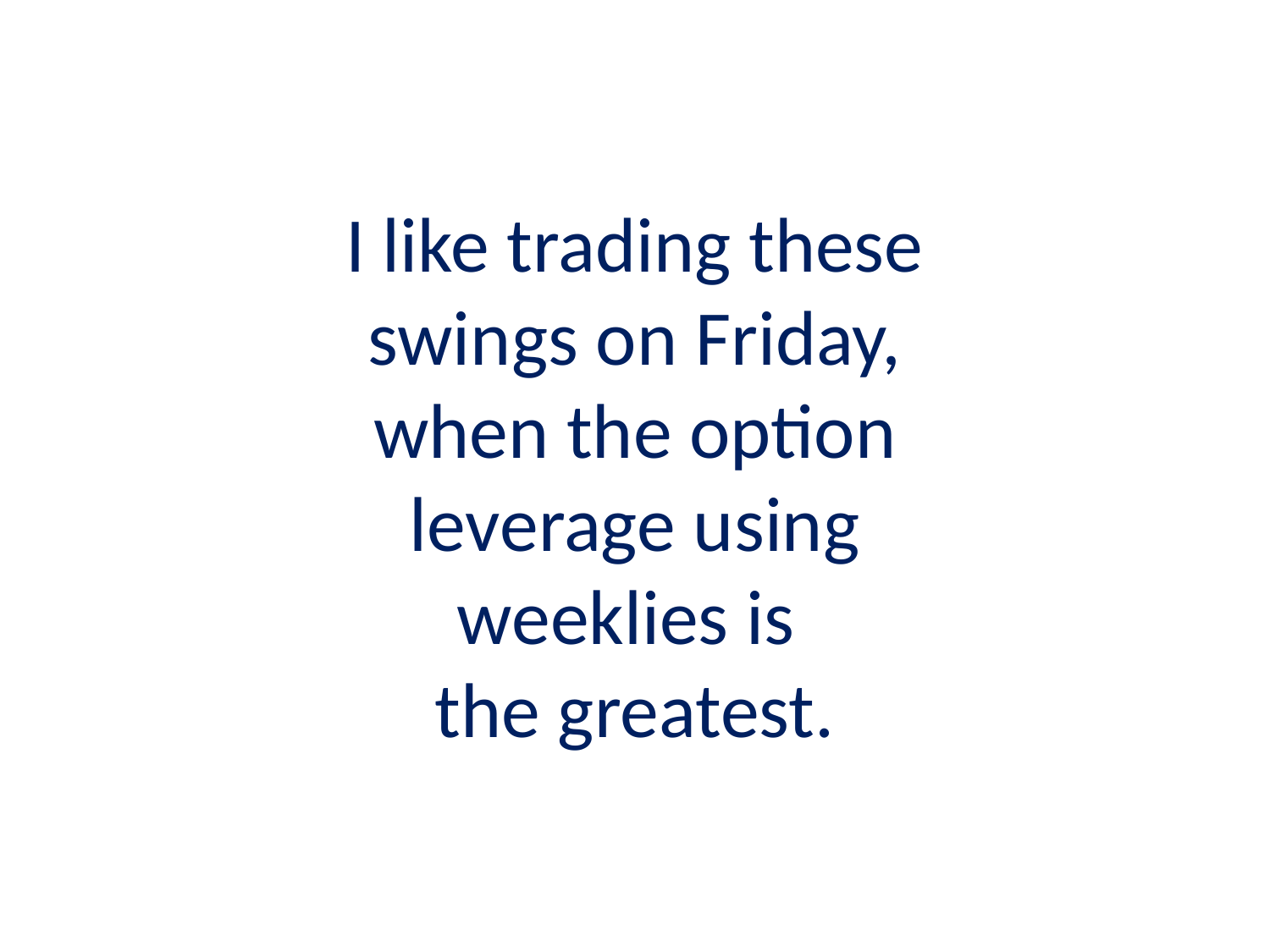

# I like trading these swings on Friday, when the option leverage using weeklies is the greatest.